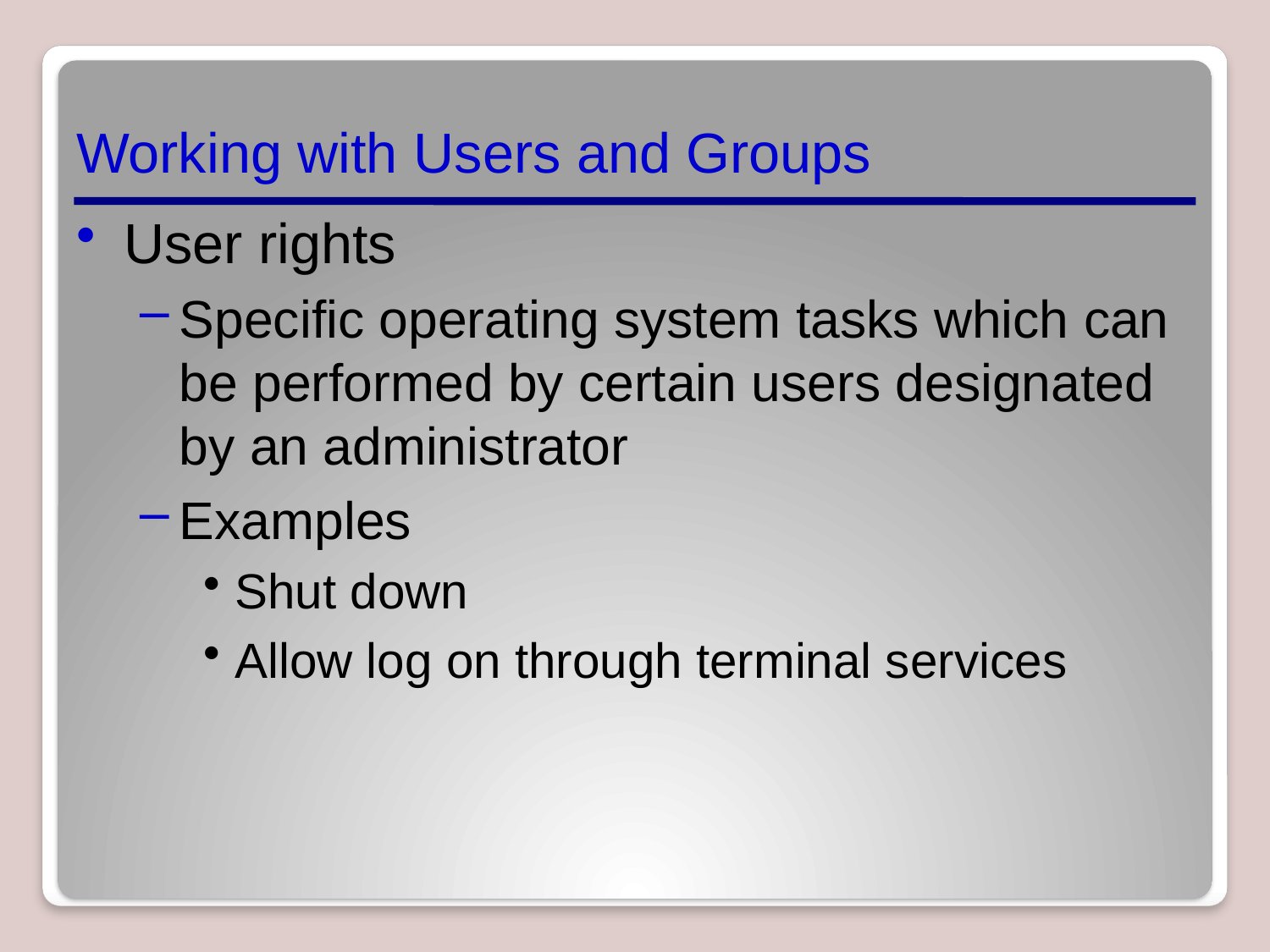

# Working with Users and Groups
User rights
Specific operating system tasks which can be performed by certain users designated by an administrator
Examples
Shut down
Allow log on through terminal services